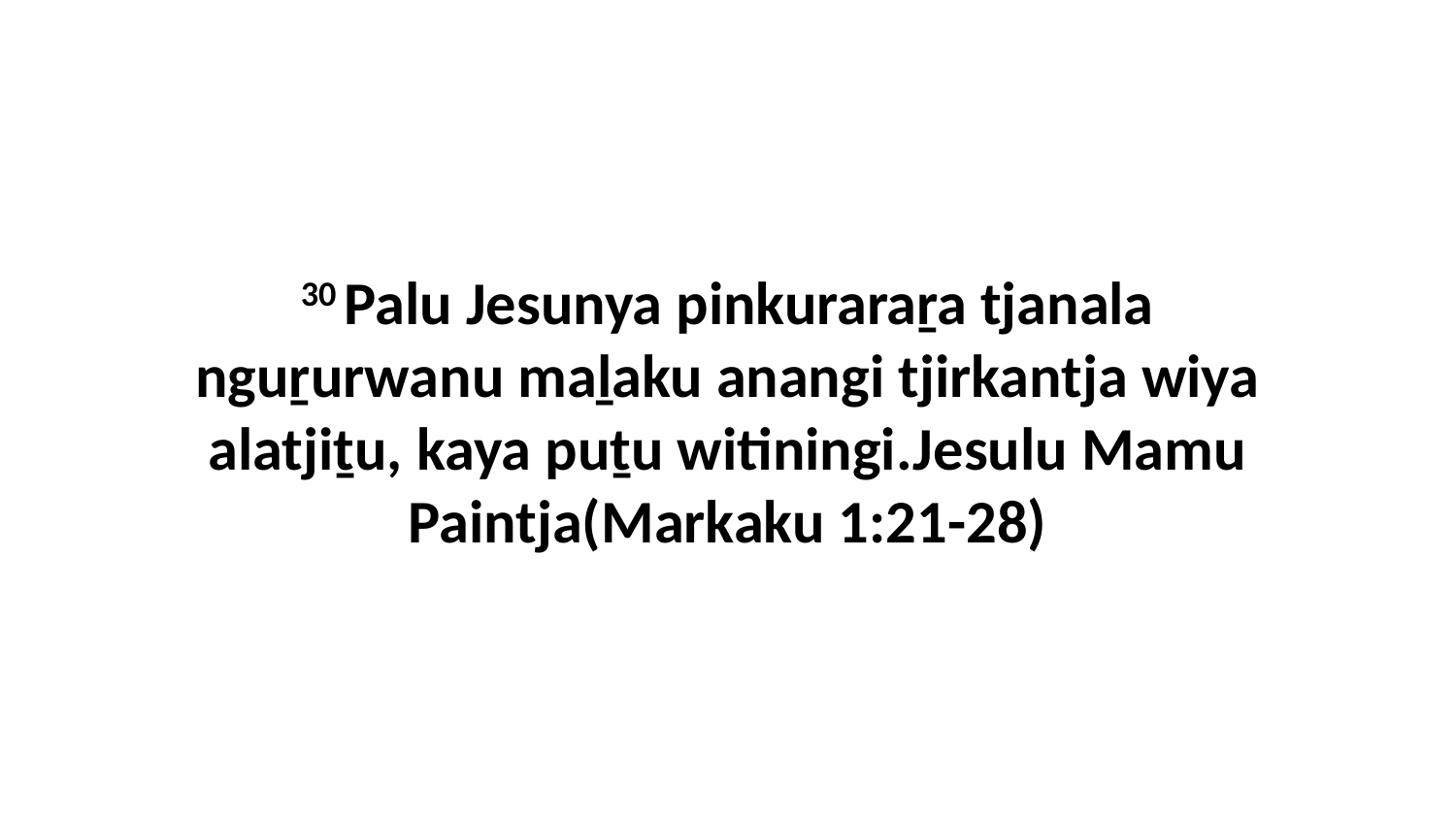

30 Palu Jesunya pinkuraraṟa tjanala nguṟurwanu maḻaku anangi tjirkantja wiya alatjiṯu, kaya puṯu witiningi.Jesulu Mamu Paintja(Markaku 1:21-28)